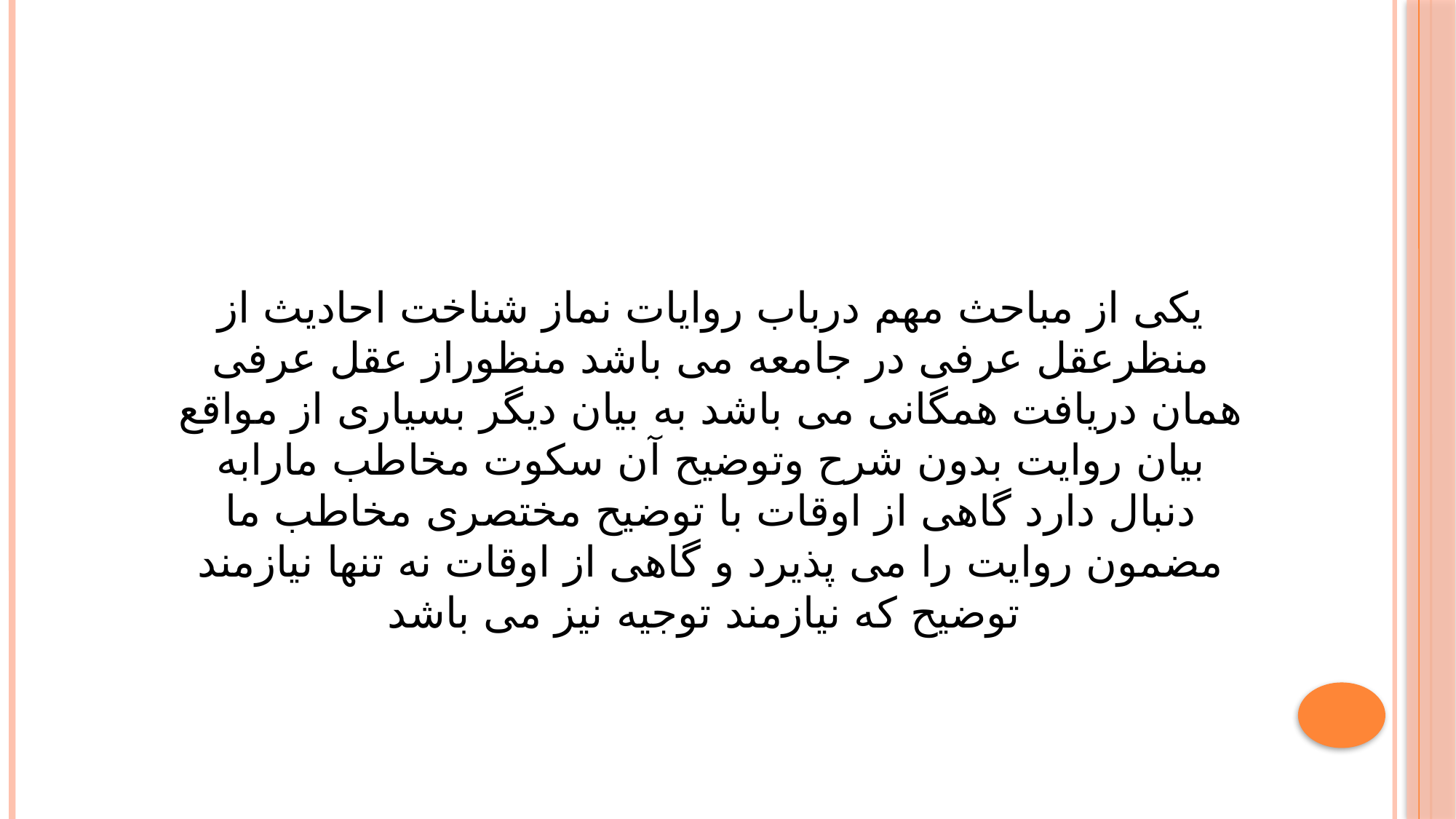

یکی از مباحث مهم درباب روایات نماز شناخت احادیث از منظرعقل عرفی در جامعه می باشد منظوراز عقل عرفی همان دریافت همگانی می باشد به بیان دیگر بسیاری از مواقع بیان روایت بدون شرح وتوضیح آن سکوت مخاطب مارابه دنبال دارد گاهی از اوقات با توضیح مختصری مخاطب ما مضمون روایت را می پذیرد و گاهی از اوقات نه تنها نیازمند توضیح که نیازمند توجیه نیز می باشد